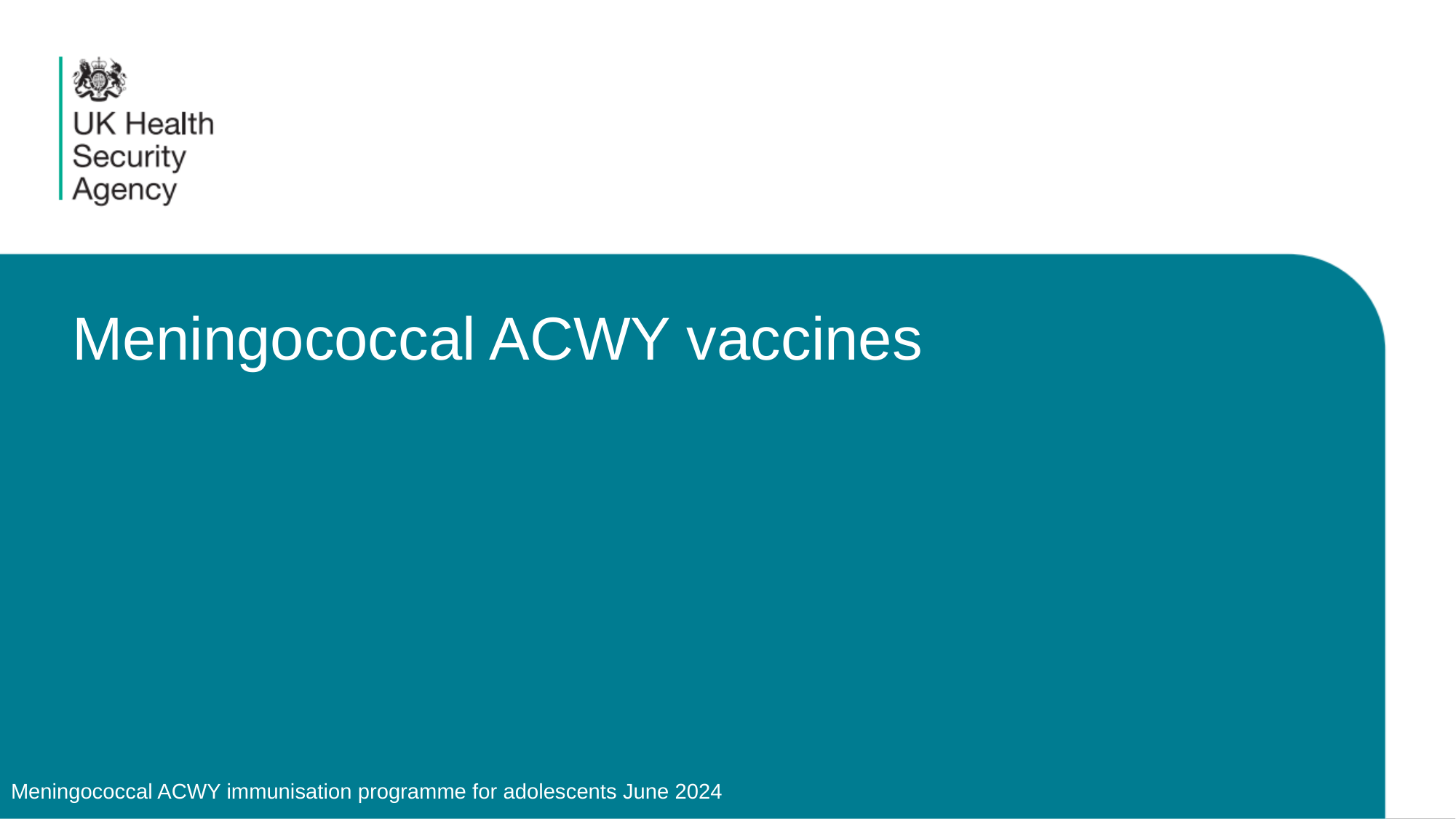

# Meningococcal ACWY vaccines
Meningococcal ACWY immunisation programme for adolescents June 2024